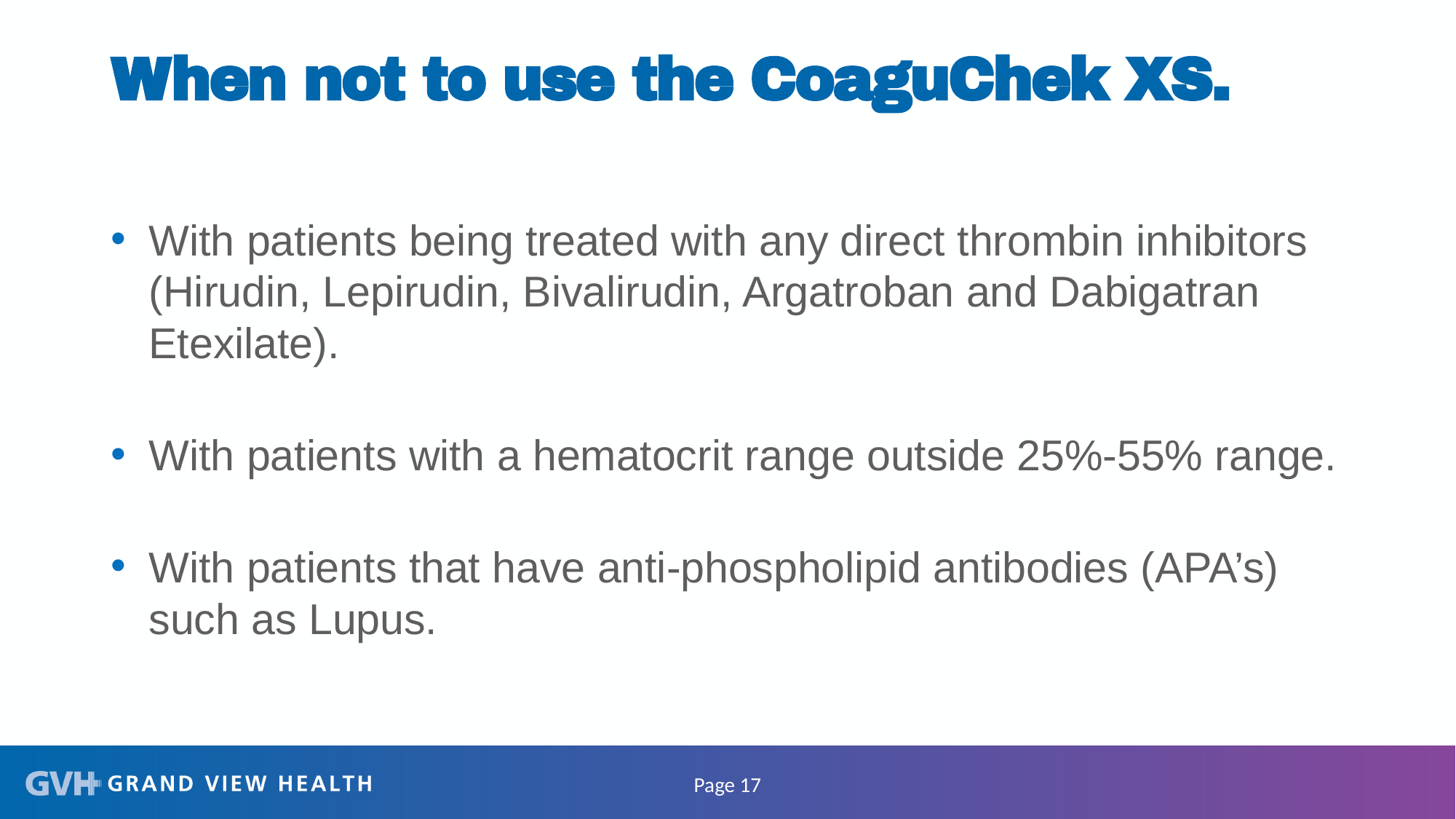

# When not to use the CoaguChek XS.

With patients being treated with any direct thrombin inhibitors (Hirudin, Lepirudin, Bivalirudin, Argatroban and Dabigatran Etexilate).
With patients with a hematocrit range outside 25%-55% range.
With patients that have anti-phospholipid antibodies (APA’s) such as Lupus.